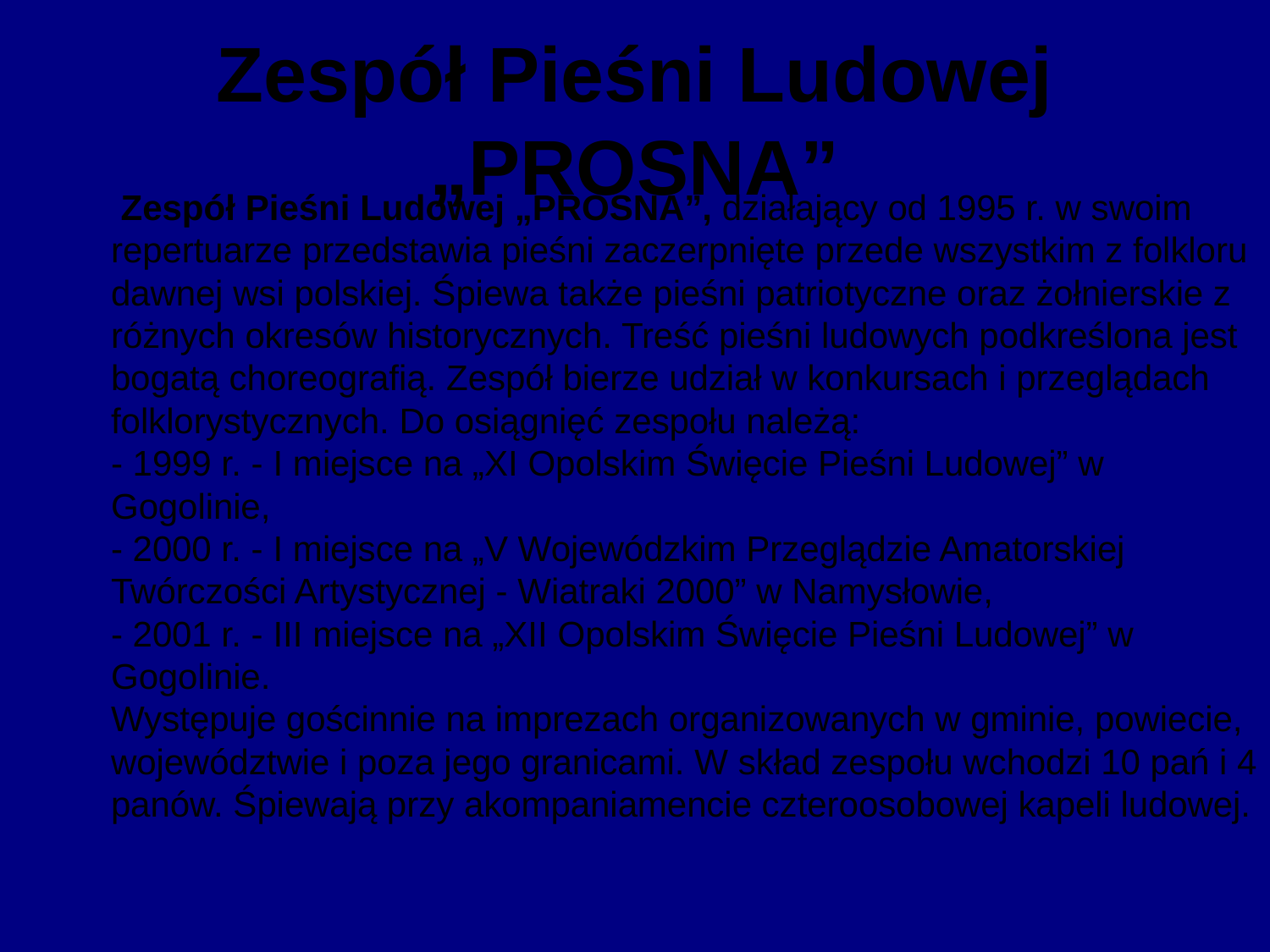

# Zespół Pieśni Ludowej „PROSNA”
	 Zespół Pieśni Ludowej „PROSNA”, działający od 1995 r. w swoim repertuarze przedstawia pieśni zaczerpnięte przede wszystkim z folkloru dawnej wsi polskiej. Śpiewa także pieśni patriotyczne oraz żołnierskie z różnych okresów historycznych. Treść pieśni ludowych podkreślona jest bogatą choreografią. Zespół bierze udział w konkursach i przeglądach folklorystycznych. Do osiągnięć zespołu należą:
- 1999 r. - I miejsce na „XI Opolskim Święcie Pieśni Ludowej” w Gogolinie,
- 2000 r. - I miejsce na „V Wojewódzkim Przeglądzie Amatorskiej Twórczości Artystycznej - Wiatraki 2000” w Namysłowie,
- 2001 r. - III miejsce na „XII Opolskim Święcie Pieśni Ludowej” w Gogolinie.
Występuje gościnnie na imprezach organizowanych w gminie, powiecie, województwie i poza jego granicami. W skład zespołu wchodzi 10 pań i 4 panów. Śpiewają przy akompaniamencie czteroosobowej kapeli ludowej.